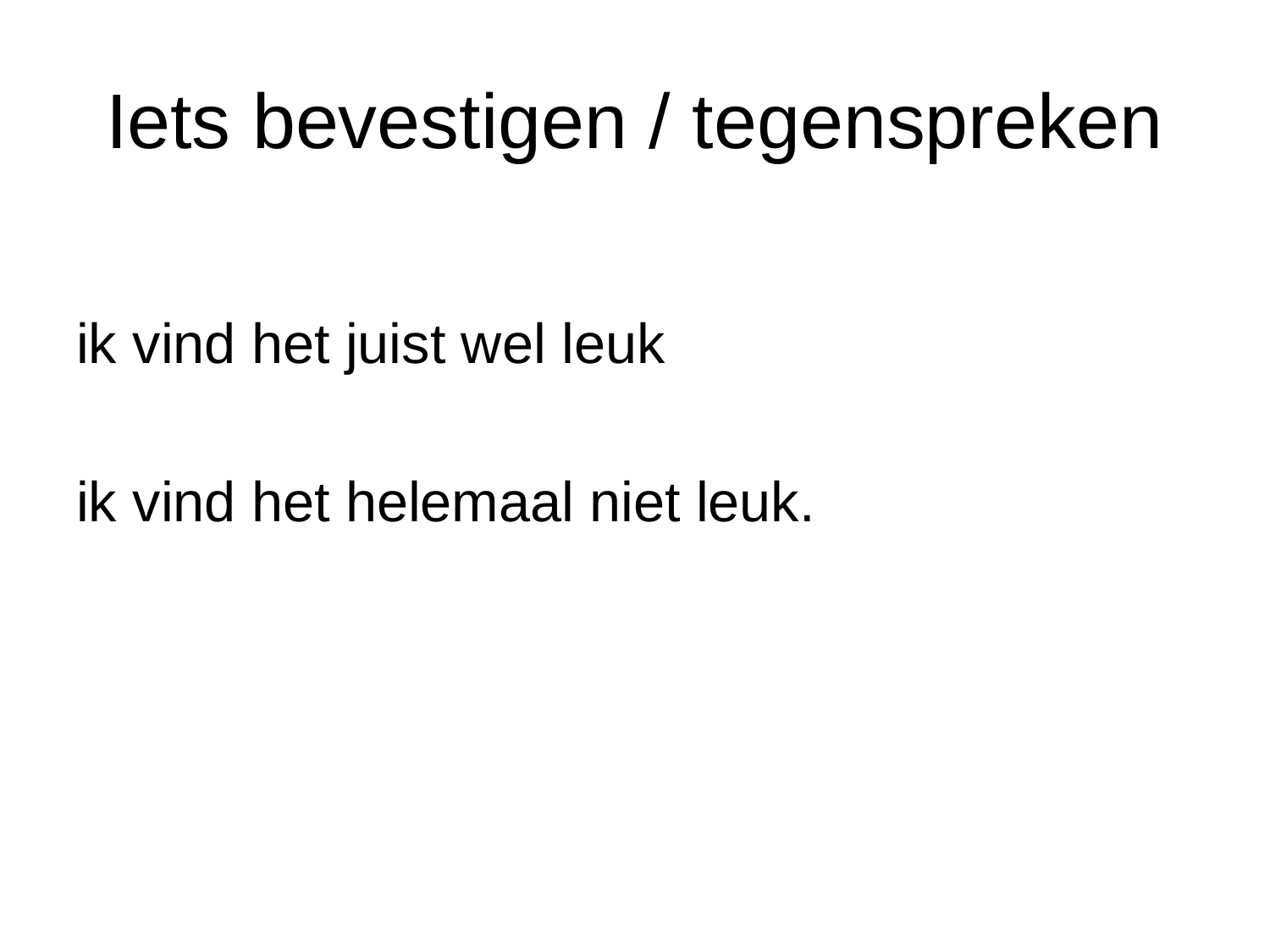

# Iets bevestigen / tegenspreken

ik vind het juist wel leuk

ik vind het helemaal niet leuk.